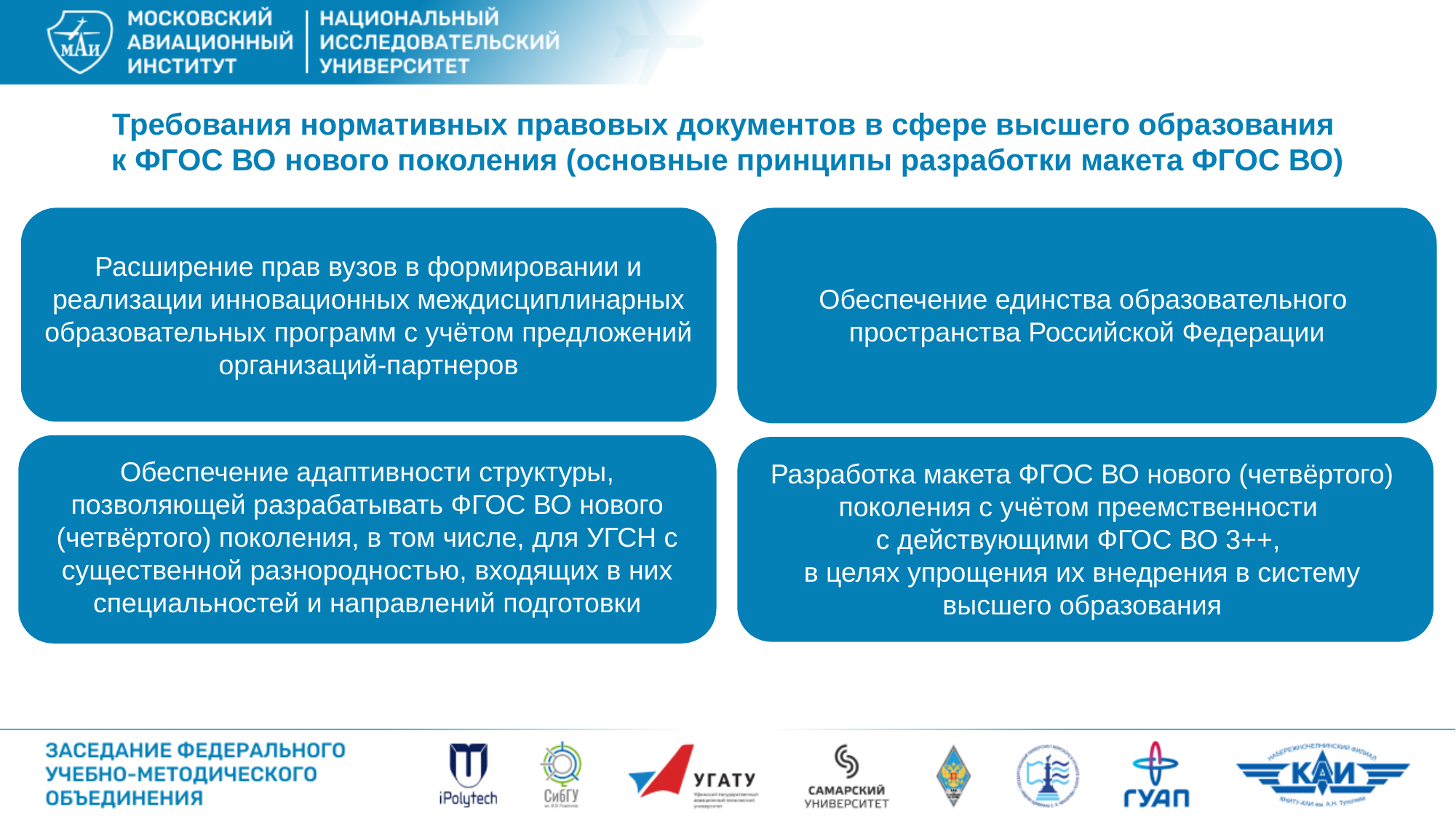

Требования нормативных правовых документов в сфере высшего образования
к ФГОС ВО нового поколения (основные принципы разработки макета ФГОС ВО)

Расширение прав вузов в формировании и реализации инновационных междисциплинарных образовательных программ с учётом предложений организаций-партнеров
Обеспечение единства образовательного
пространства Российской Федерации

Обеспечение адаптивности структуры, позволяющей разрабатывать ФГОС ВО нового (четвёртого) поколения, в том числе, для УГСН с существенной разнородностью, входящих в них специальностей и направлений подготовки
Разработка макета ФГОС ВО нового (четвёртого) поколения с учётом преемственности
с действующими ФГОС ВО 3++,
в целях упрощения их внедрения в систему высшего образования